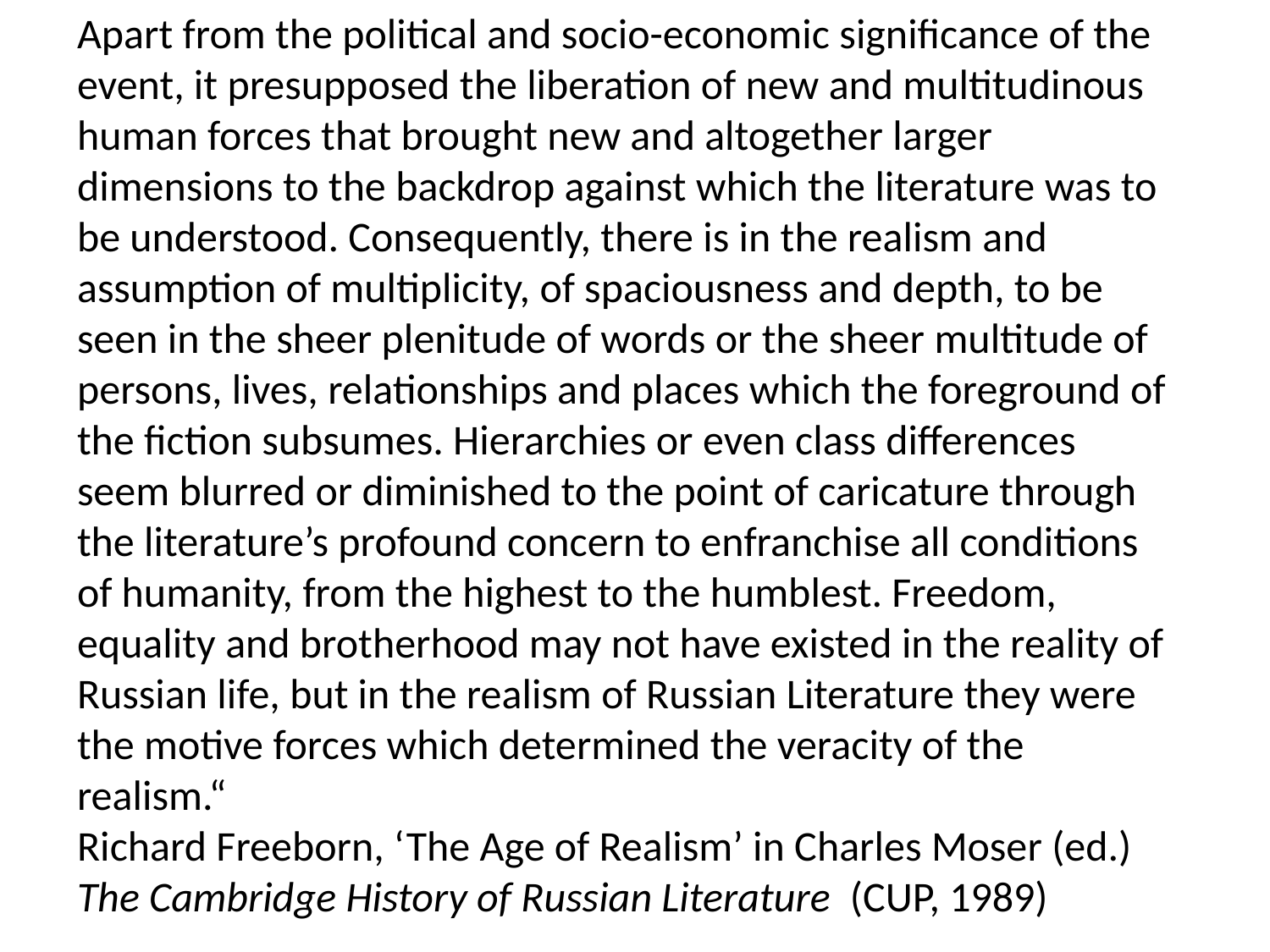

Apart from the political and socio-economic significance of the event, it presupposed the liberation of new and multitudinous human forces that brought new and altogether larger dimensions to the backdrop against which the literature was to be understood. Consequently, there is in the realism and assumption of multiplicity, of spaciousness and depth, to be seen in the sheer plenitude of words or the sheer multitude of persons, lives, relationships and places which the foreground of the fiction subsumes. Hierarchies or even class differences seem blurred or diminished to the point of caricature through the literature’s profound concern to enfranchise all conditions of humanity, from the highest to the humblest. Freedom, equality and brotherhood may not have existed in the reality of Russian life, but in the realism of Russian Literature they were the motive forces which determined the veracity of the realism.“
Richard Freeborn, ‘The Age of Realism’ in Charles Moser (ed.) The Cambridge History of Russian Literature  (CUP, 1989)